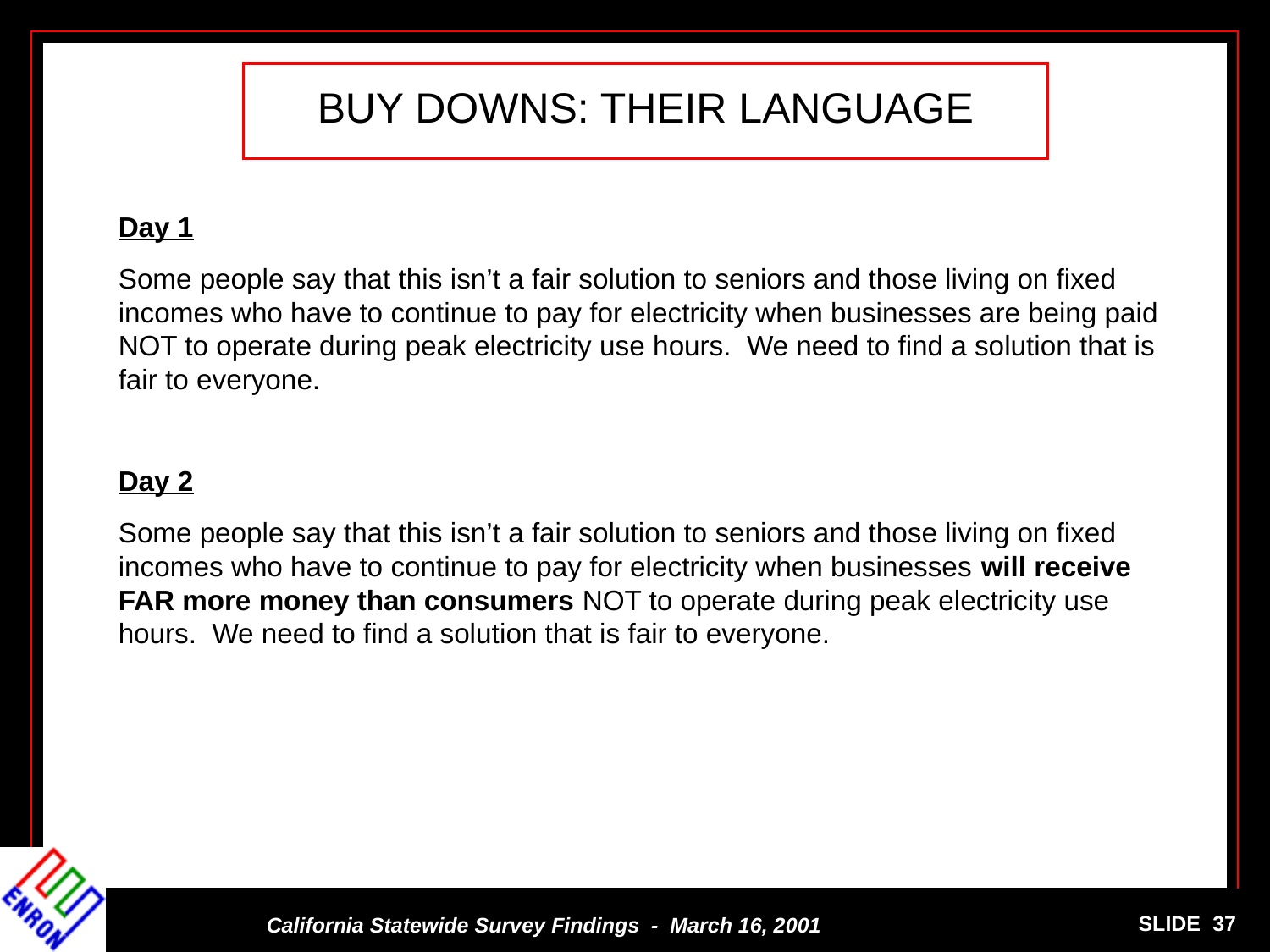

BUY DOWNS: THEIR LANGUAGE
Day 1
Some people say that this isn’t a fair solution to seniors and those living on fixed incomes who have to continue to pay for electricity when businesses are being paid NOT to operate during peak electricity use hours.  We need to find a solution that is fair to everyone.

Day 2
Some people say that this isn’t a fair solution to seniors and those living on fixed incomes who have to continue to pay for electricity when businesses will receive FAR more money than consumers NOT to operate during peak electricity use hours.  We need to find a solution that is fair to everyone.